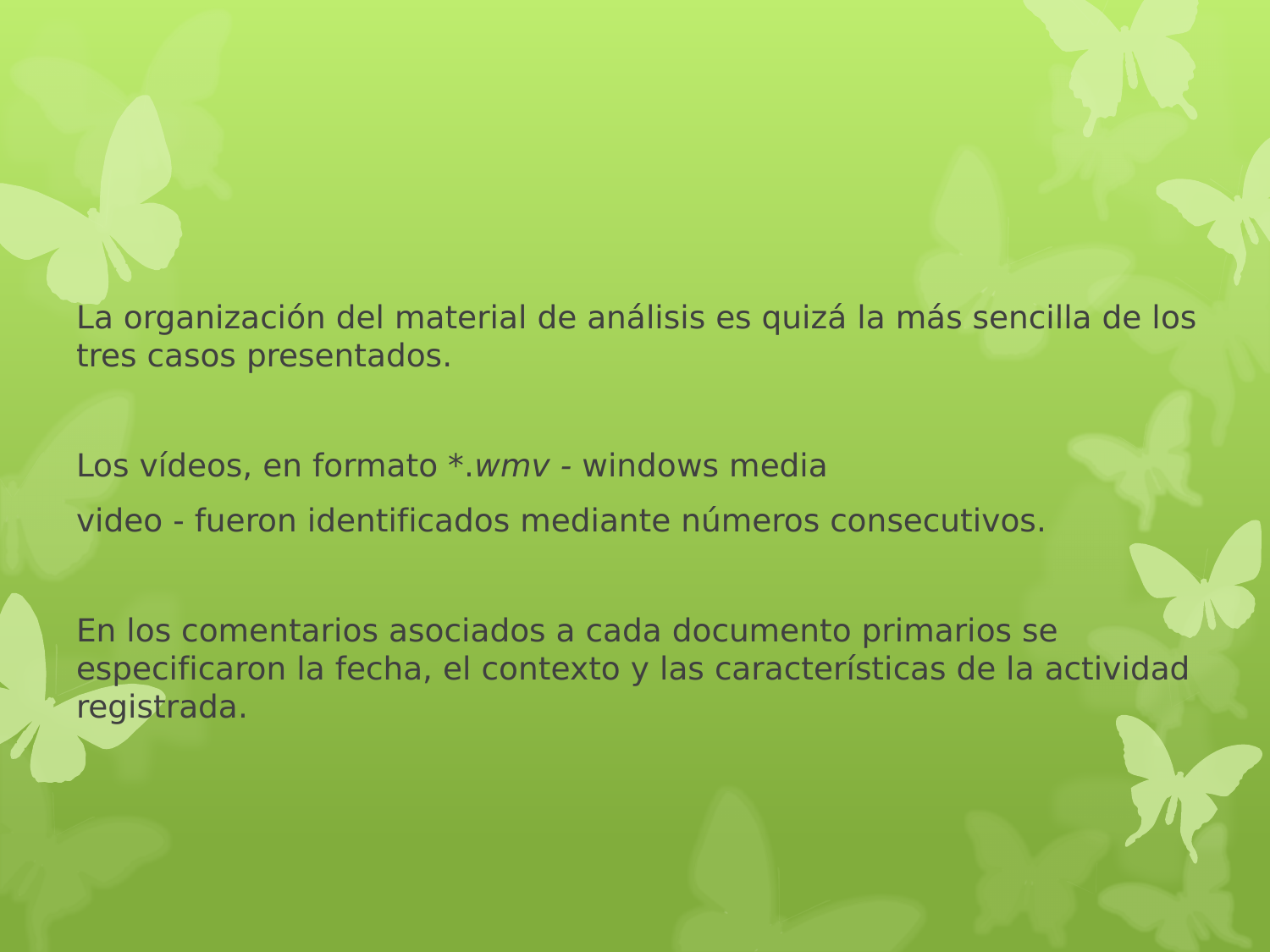

La organización del material de análisis es quizá la más sencilla de los tres casos presentados.

Los vídeos, en formato *.wmv - windows media
video - fueron identificados mediante números consecutivos.

En los comentarios asociados a cada documento primarios se especificaron la fecha, el contexto y las características de la actividad registrada.